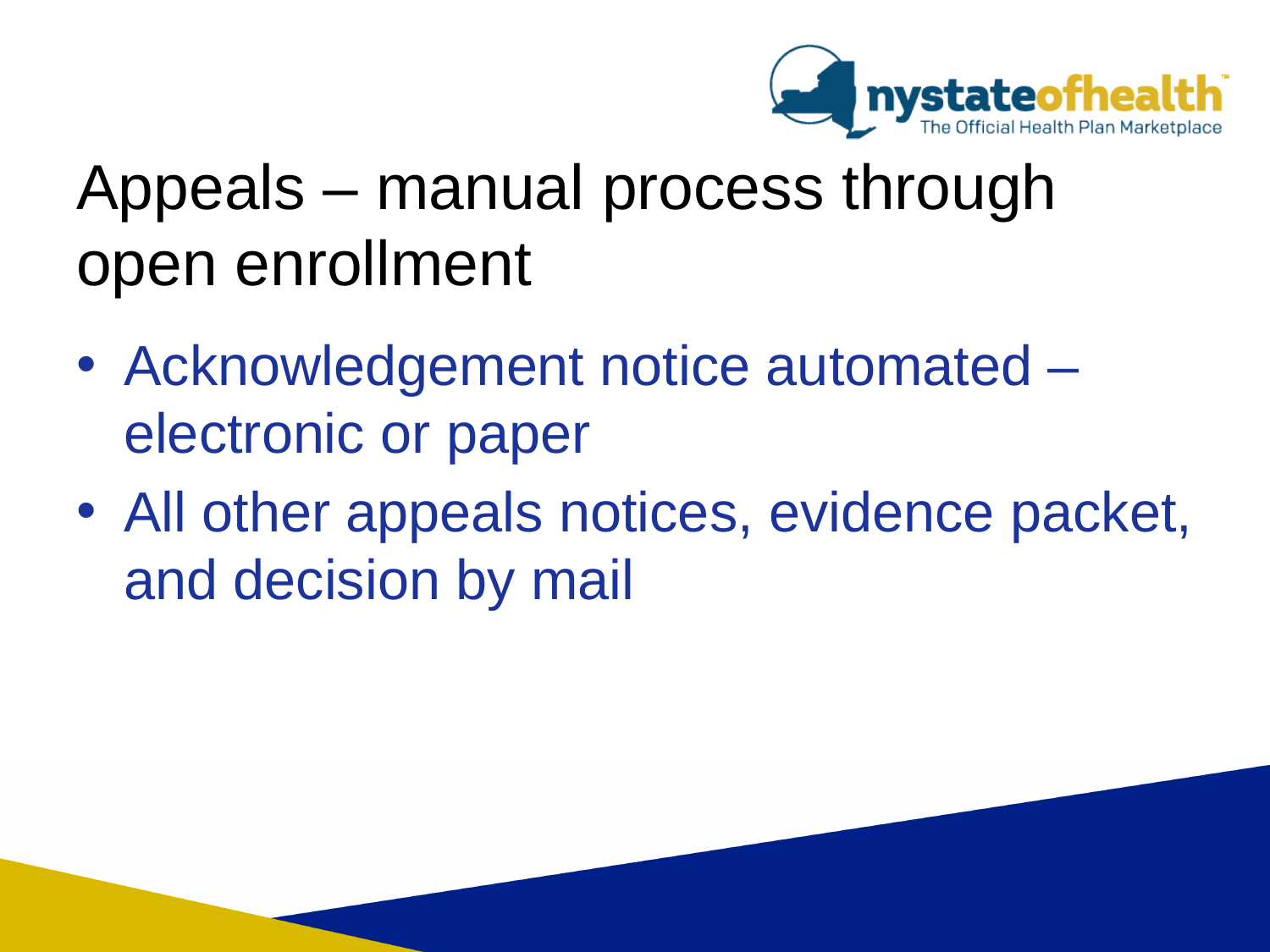

# Appeals – manual process through open enrollment
Acknowledgement notice automated – electronic or paper
All other appeals notices, evidence packet, and decision by mail